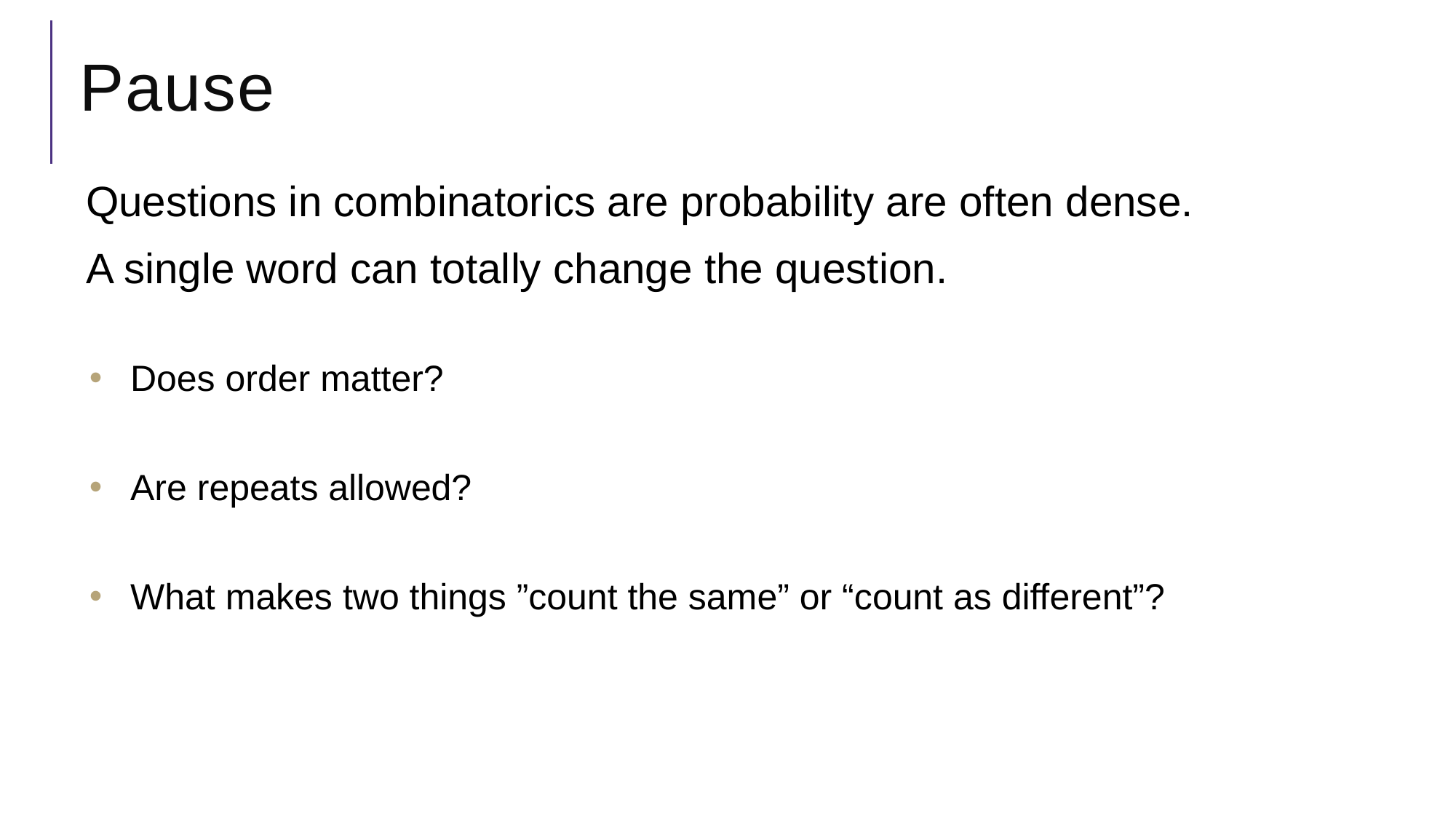

# Pause
Questions in combinatorics are probability are often dense.
A single word can totally change the question.

Does order matter?

Are repeats allowed?

What makes two things ”count the same” or “count as different”?